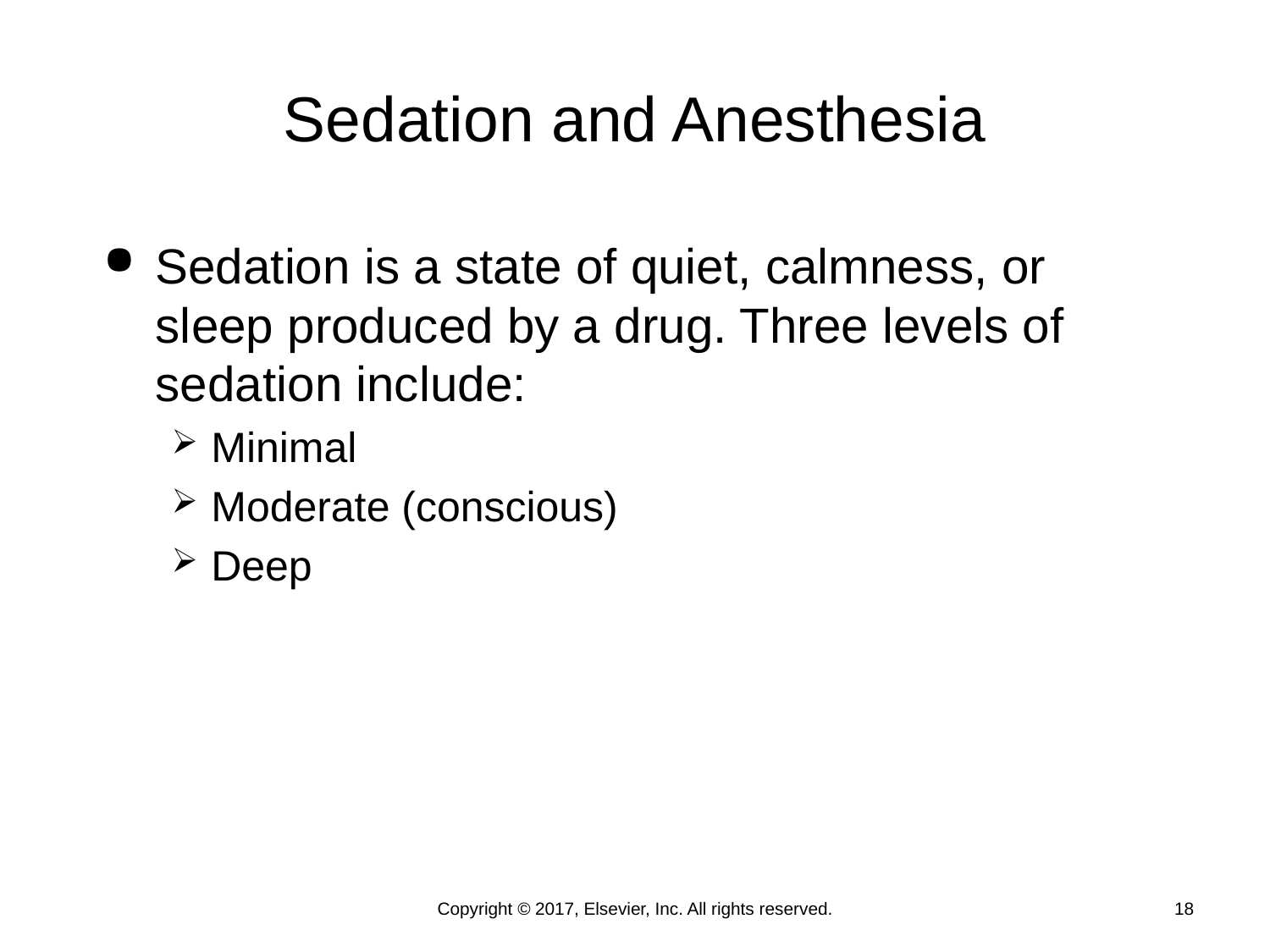

# Sedation and Anesthesia
Sedation is a state of quiet, calmness, or sleep produced by a drug. Three levels of sedation include:
Minimal
Moderate (conscious)
Deep
Copyright © 2017, Elsevier, Inc. All rights reserved.
18